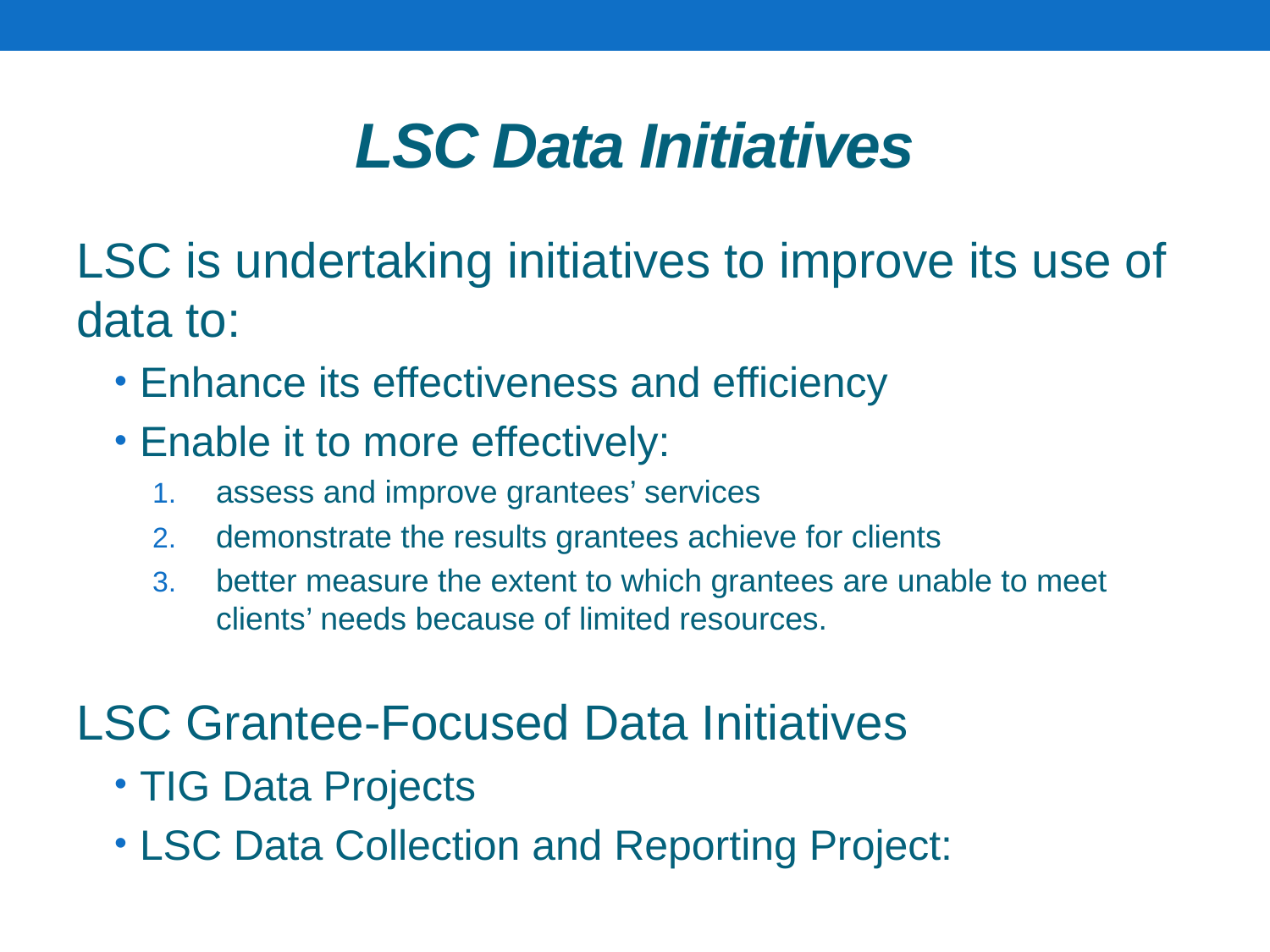

# LSC Data Initiatives
LSC is undertaking initiatives to improve its use of data to:
Enhance its effectiveness and efficiency
Enable it to more effectively:
assess and improve grantees’ services
demonstrate the results grantees achieve for clients
better measure the extent to which grantees are unable to meet clients’ needs because of limited resources.

LSC Grantee-Focused Data Initiatives
TIG Data Projects
LSC Data Collection and Reporting Project: